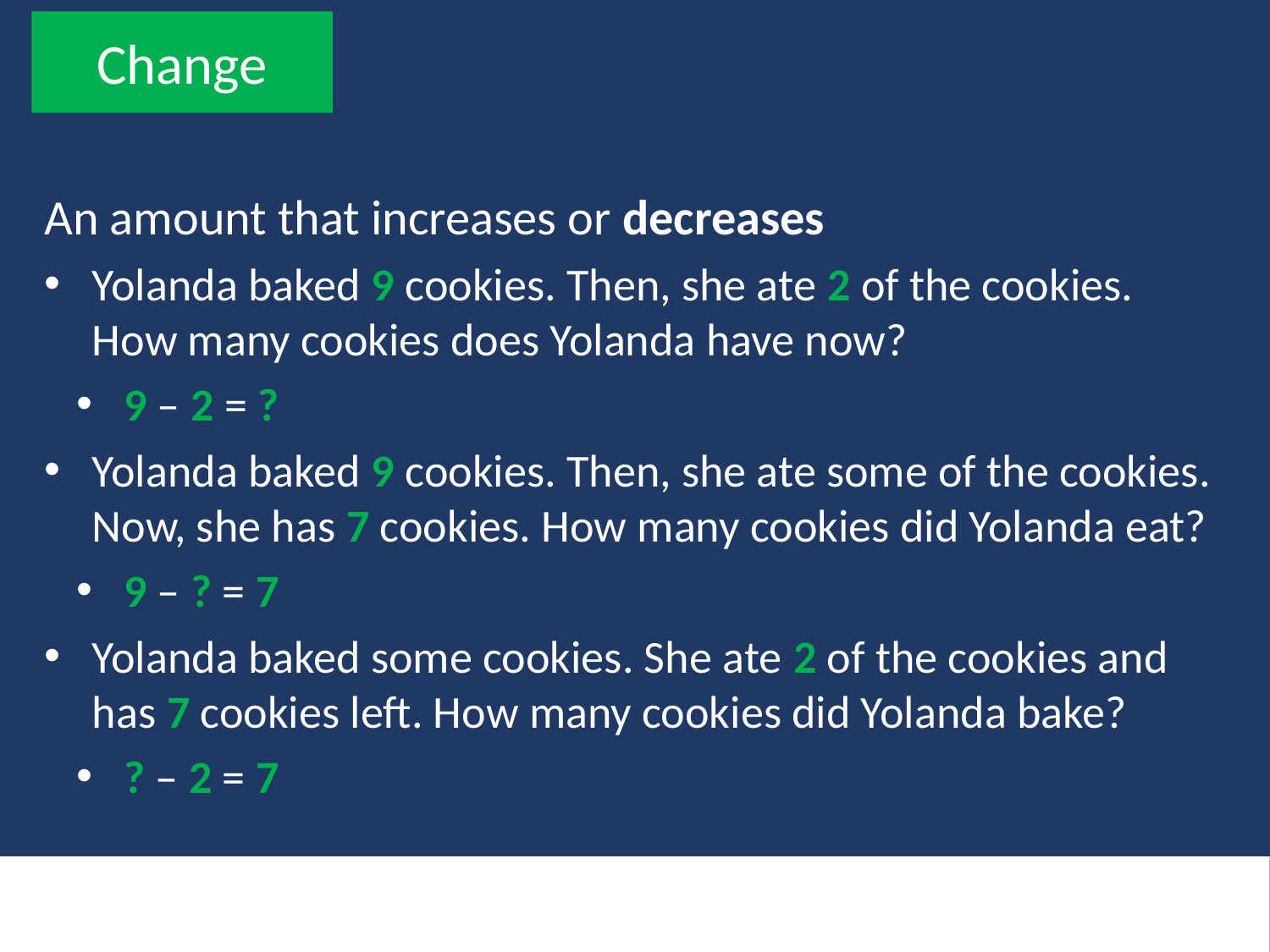

Change
An amount that increases or decreases
Yolanda baked 9 cookies. Then, she ate 2 of the cookies. How many cookies does Yolanda have now?
9 – 2 = ?
Yolanda baked 9 cookies. Then, she ate some of the cookies. Now, she has 7 cookies. How many cookies did Yolanda eat?
9 – ? = 7
Yolanda baked some cookies. She ate 2 of the cookies and has 7 cookies left. How many cookies did Yolanda bake?
? – 2 = 7